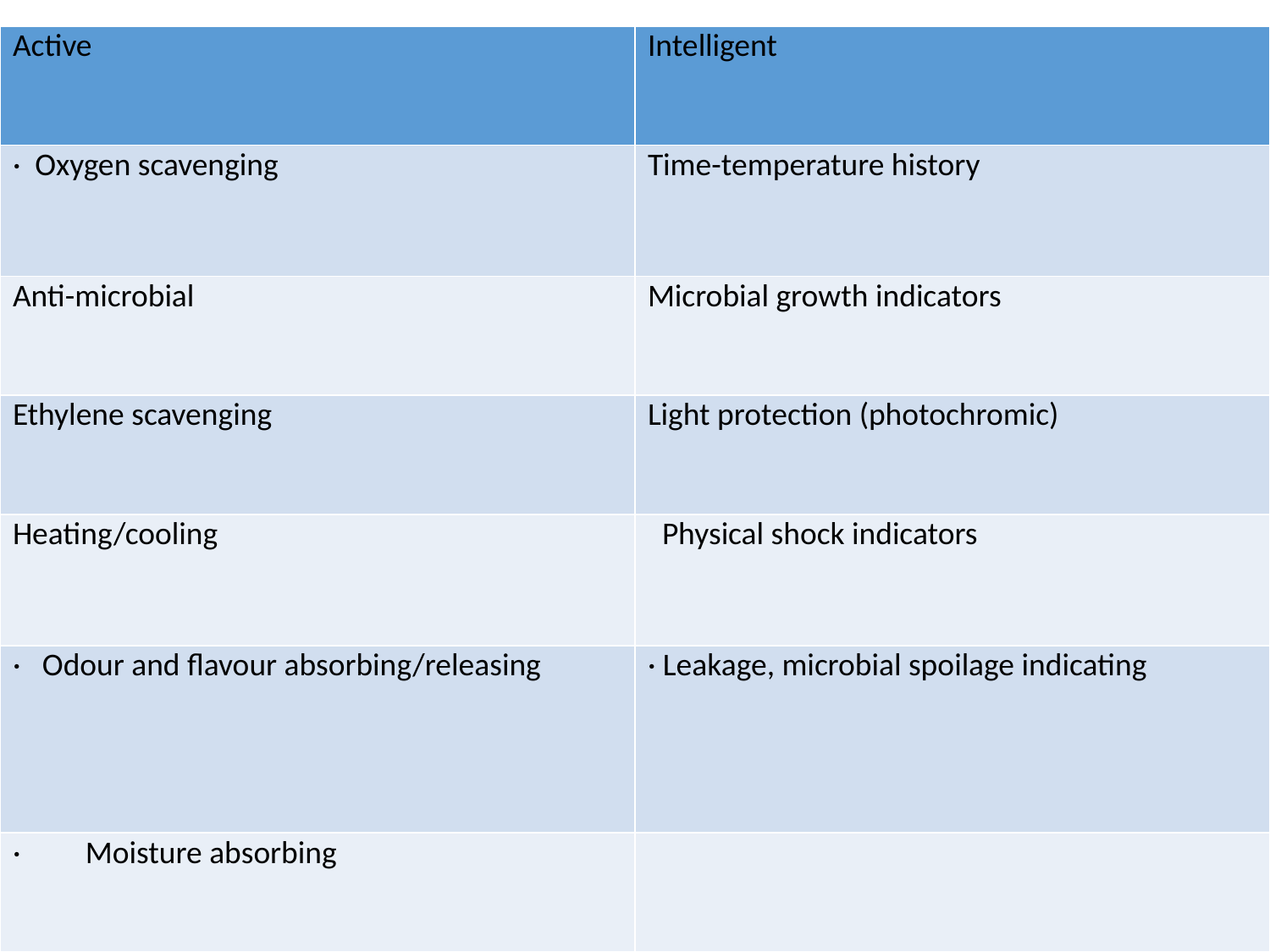

| Active | Intelligent |
| --- | --- |
| ·  Oxygen scavenging | Time-temperature history |
| Anti-microbial | Microbial growth indicators |
| Ethylene scavenging | Light protection (photochromic) |
| Heating/cooling | Physical shock indicators |
| ·   Odour and flavour absorbing/releasing | · Leakage, microbial spoilage indicating |
| ·         Moisture absorbing |  |
#